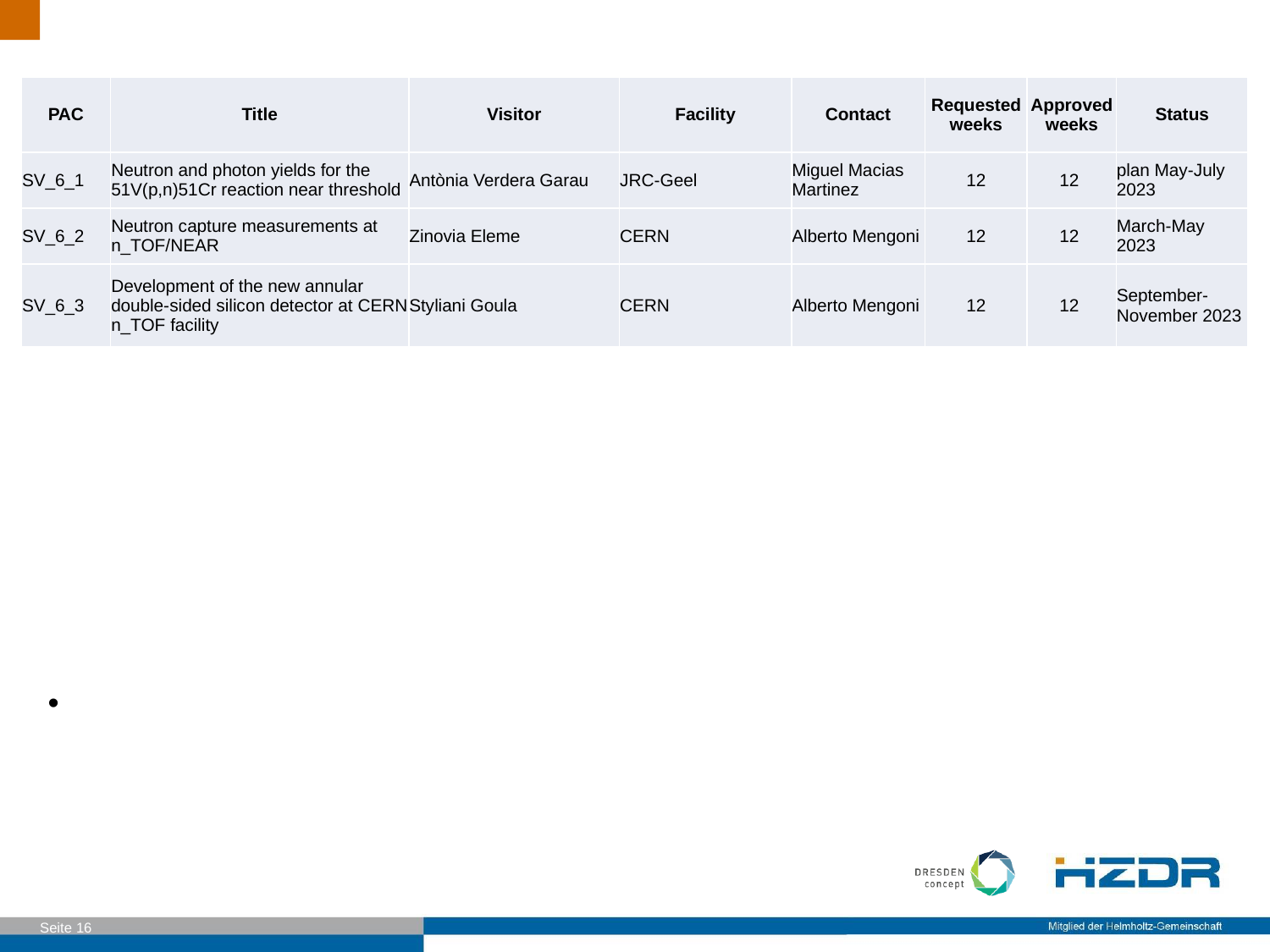

#
| PAC | Title | Visitor | Facility | Contact | Requested weeks | Approved weeks | Status |
| --- | --- | --- | --- | --- | --- | --- | --- |
| SV\_6\_1 | Neutron and photon yields for the 51V(p,n)51Cr reaction near threshold | Antònia Verdera Garau | JRC-Geel | Miguel Macias Martinez | 12 | 12 | plan May-July 2023 |
| SV\_6\_2 | Neutron capture measurements at n\_TOF/NEAR | Zinovia Eleme | CERN | Alberto Mengoni | 12 | 12 | March-May 2023 |
| SV\_6\_3 | Development of the new annular double-sided silicon detector at CERN n\_TOF facility | Styliani Goula | CERN | Alberto Mengoni | 12 | 12 | September-November 2023 |